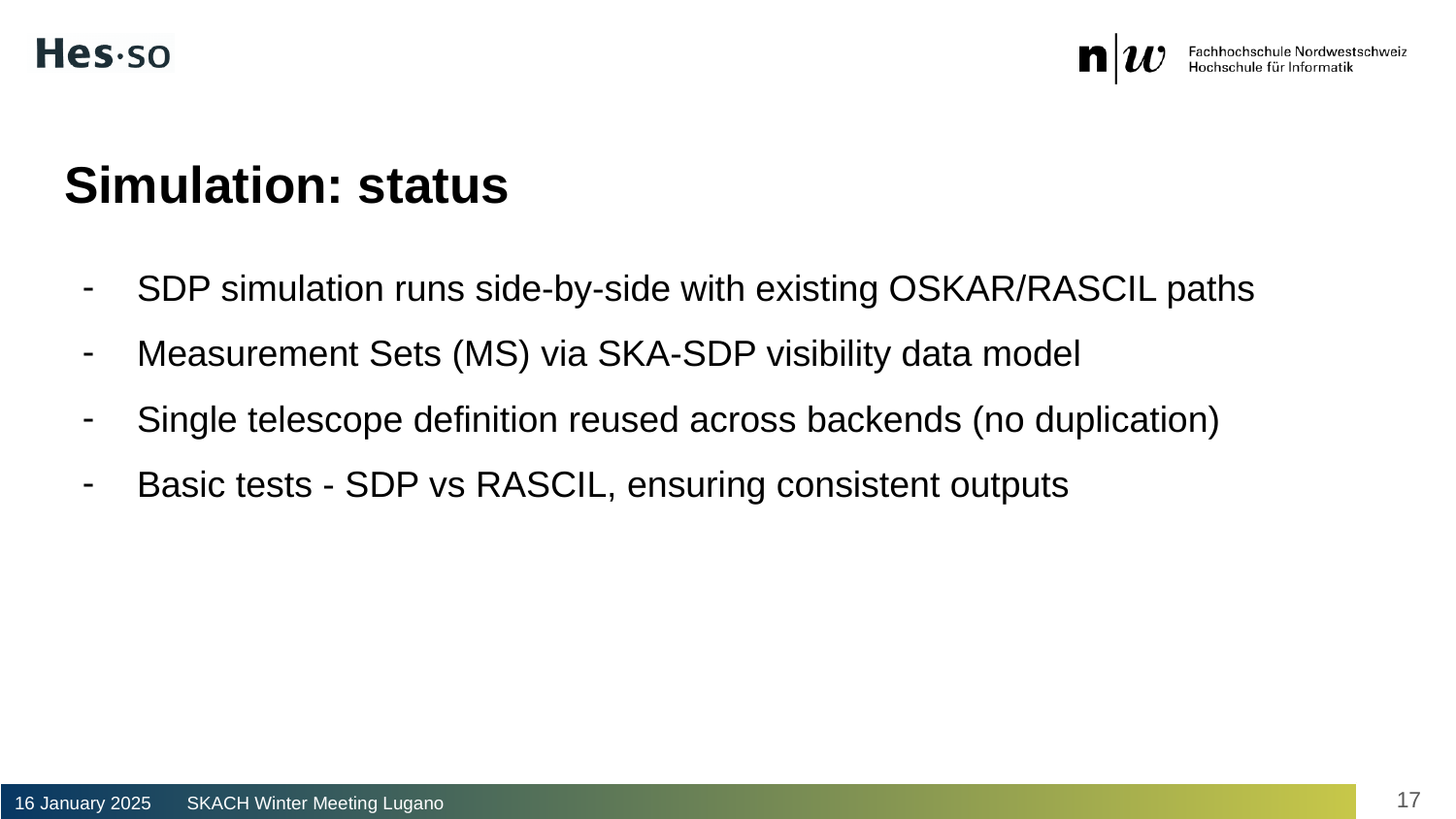

# Simulation: status
SDP simulation runs side-by-side with existing OSKAR/RASCIL paths
Measurement Sets (MS) via SKA-SDP visibility data model
Single telescope definition reused across backends (no duplication)
Basic tests - SDP vs RASCIL, ensuring consistent outputs
17